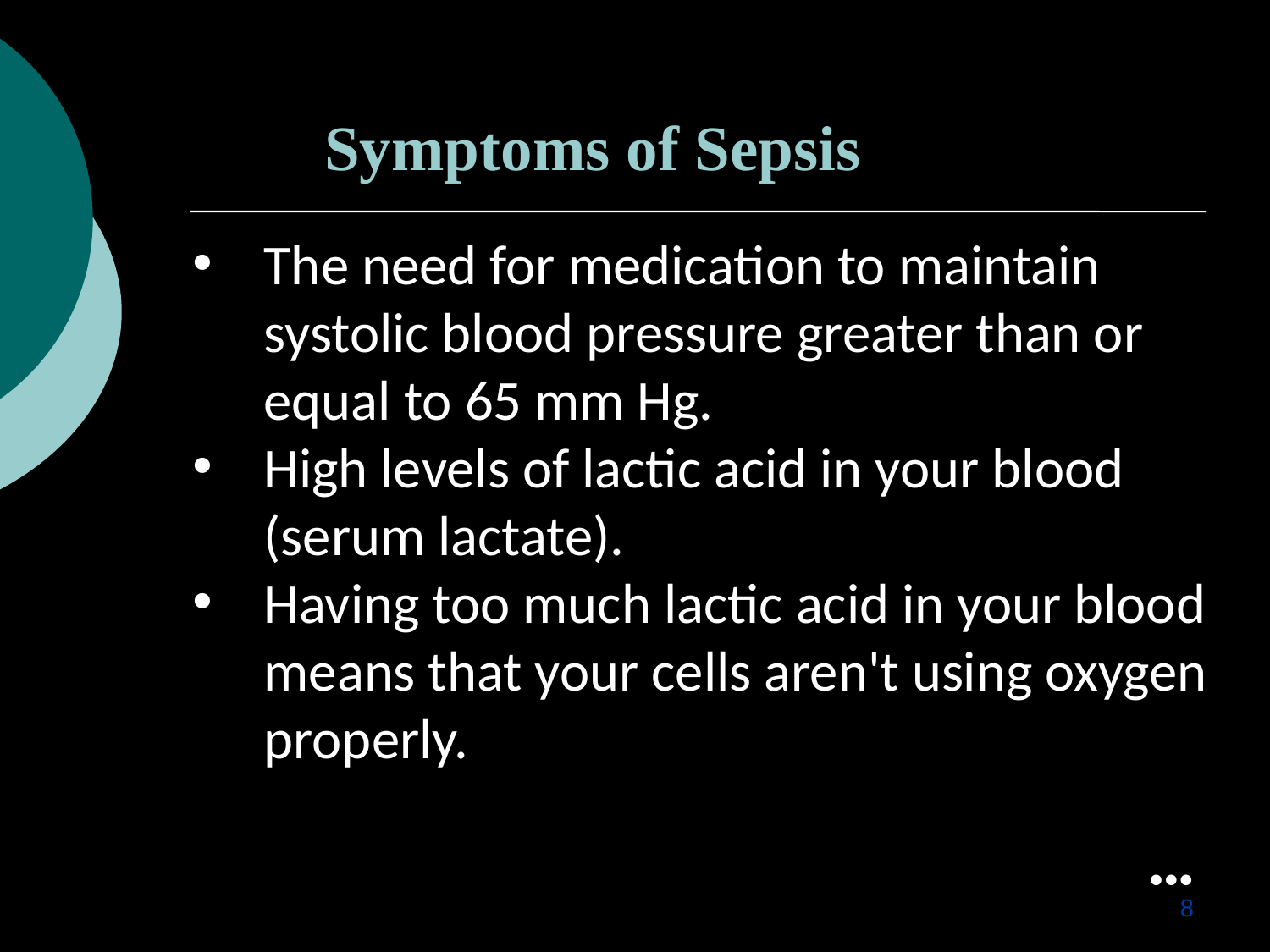

Symptoms of Sepsis
The need for medication to maintain systolic blood pressure greater than or equal to 65 mm Hg.
High levels of lactic acid in your blood (serum lactate).
Having too much lactic acid in your blood means that your cells aren't using oxygen properly.
●●●
8